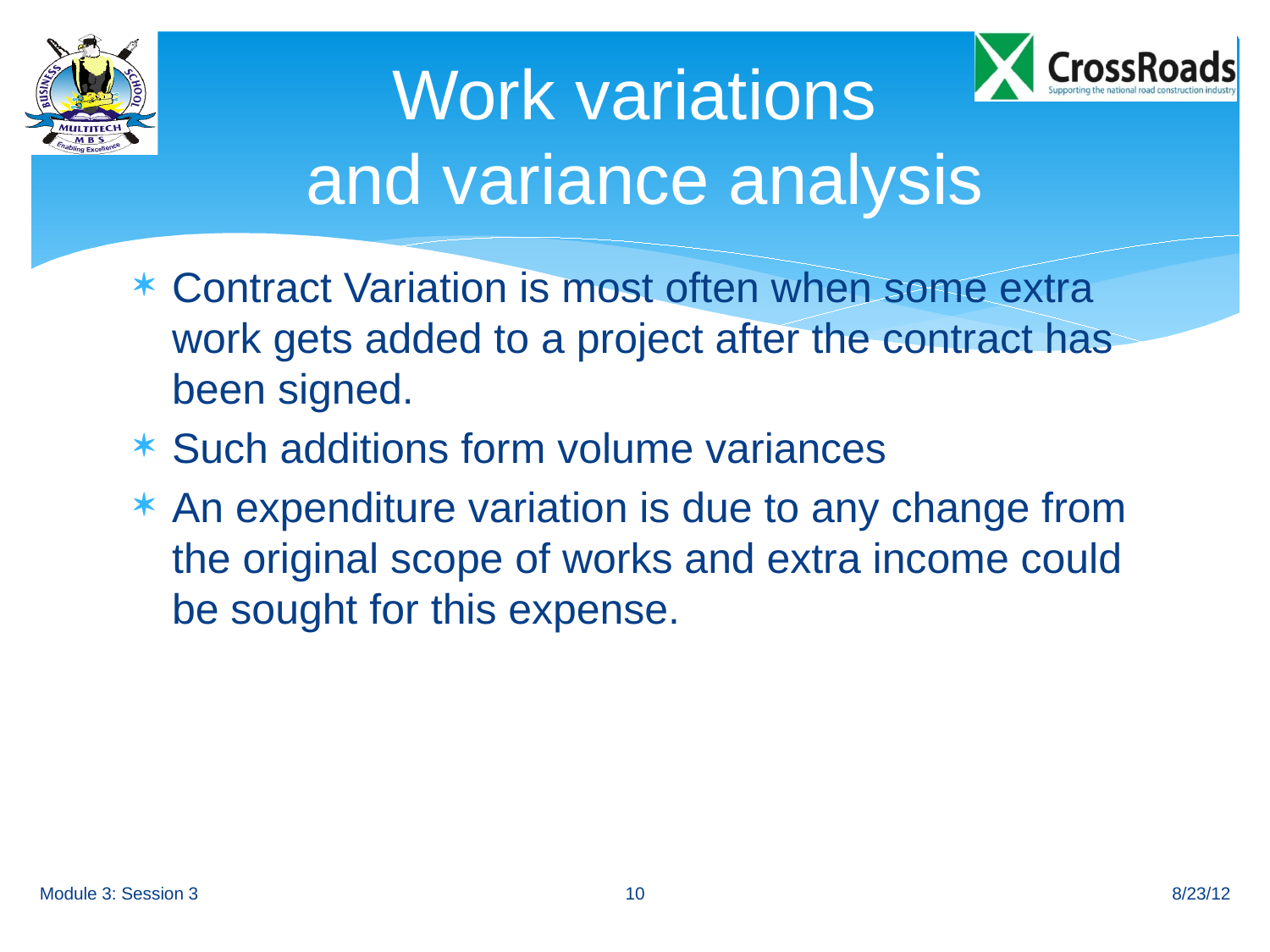

# Work variations and variance analysis
Contract Variation is most often when some extra work gets added to a project after the contract has been signed.
Such additions form volume variances
An expenditure variation is due to any change from the original scope of works and extra income could be sought for this expense.
10
Module 3: Session 3
8/23/12